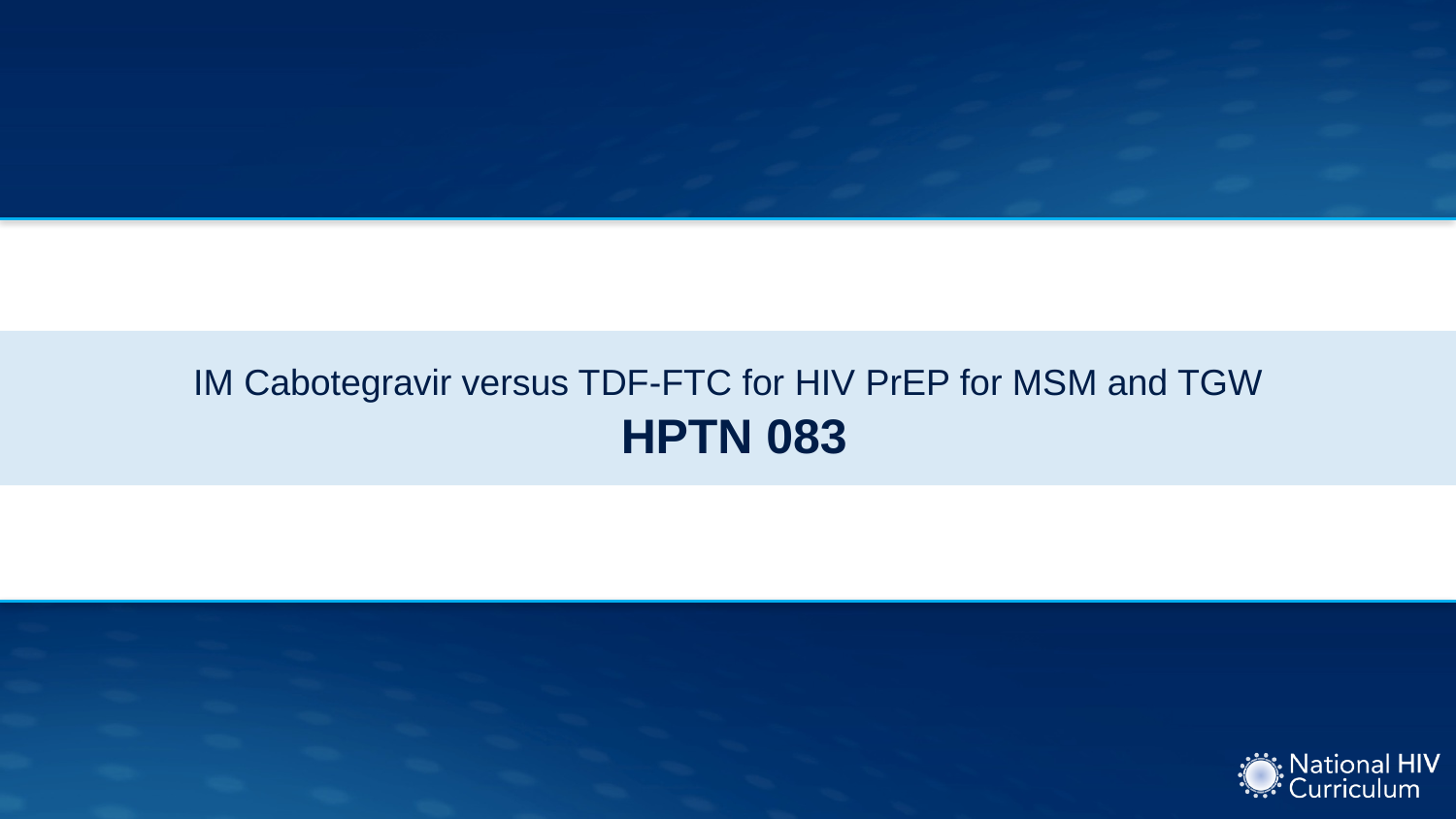

# IM Cabotegravir versus TDF-FTC for HIV PrEP for MSM and TGW HPTN 083